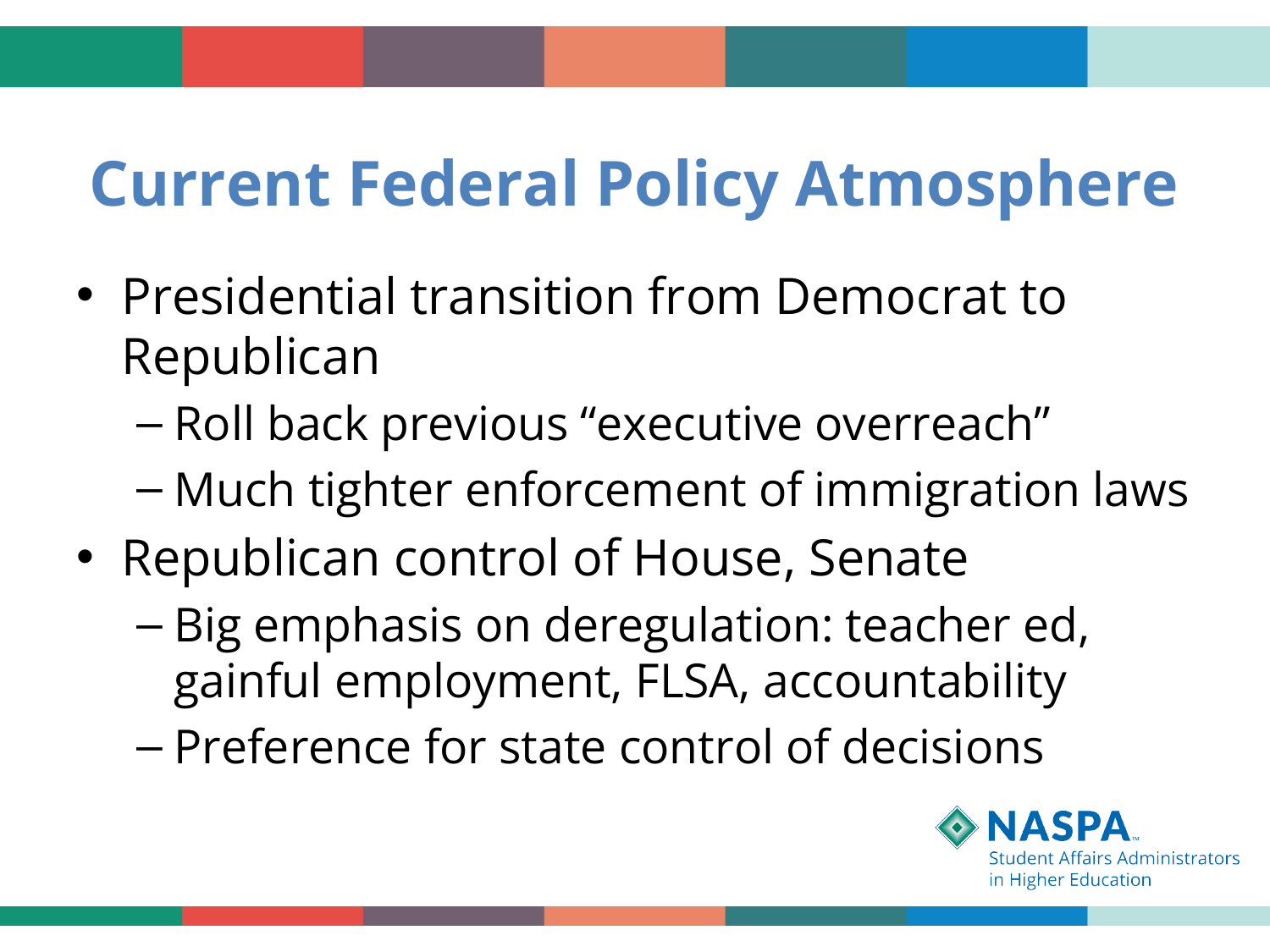

# Current Federal Policy Atmosphere
Presidential transition from Democrat to Republican
Roll back previous “executive overreach”
Much tighter enforcement of immigration laws
Republican control of House, Senate
Big emphasis on deregulation: teacher ed, gainful employment, FLSA, accountability
Preference for state control of decisions